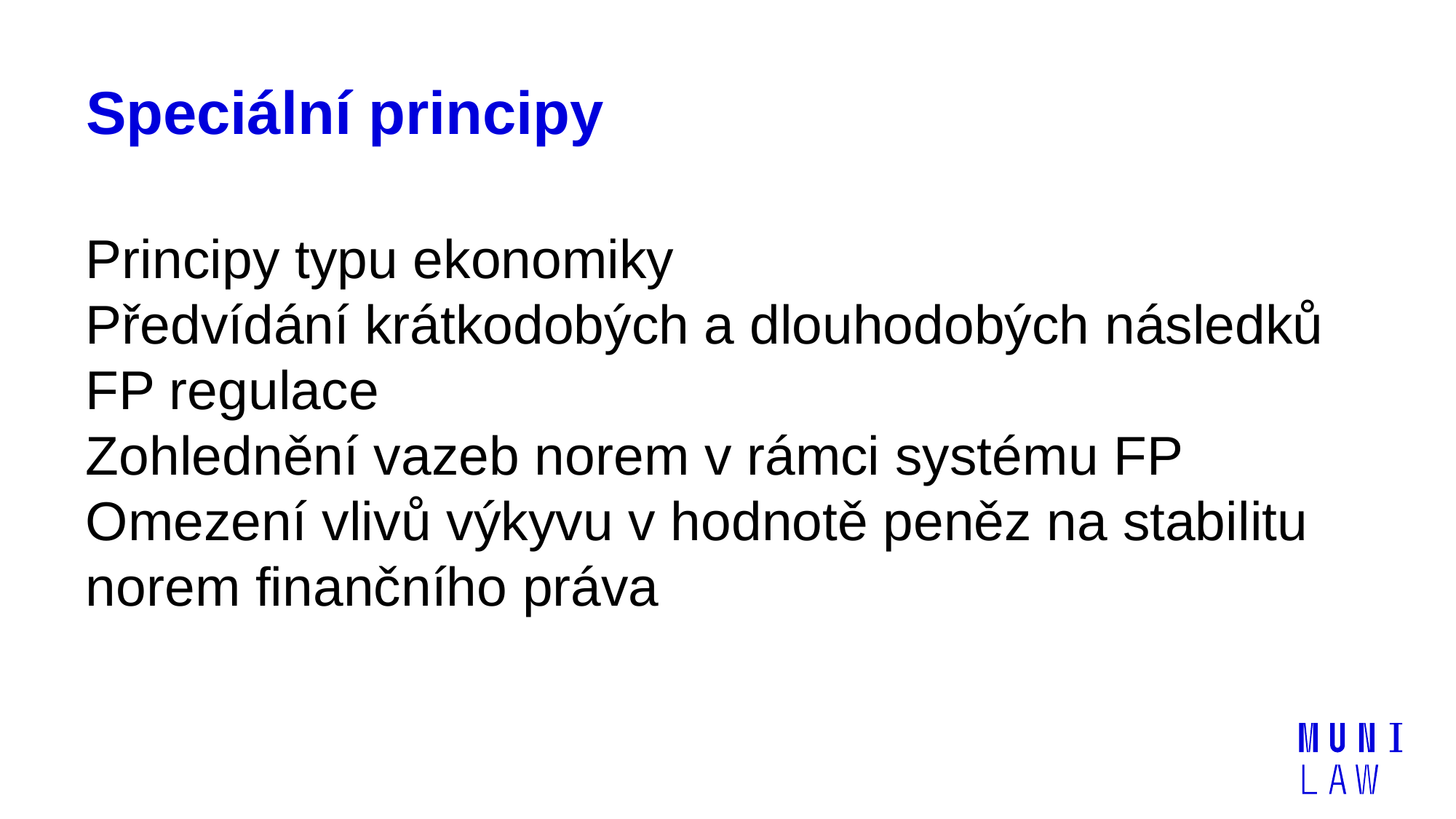

# Speciální principy
Principy typu ekonomiky
Předvídání krátkodobých a dlouhodobých následků FP regulace
Zohlednění vazeb norem v rámci systému FP
Omezení vlivů výkyvu v hodnotě peněz na stabilitu norem finančního práva